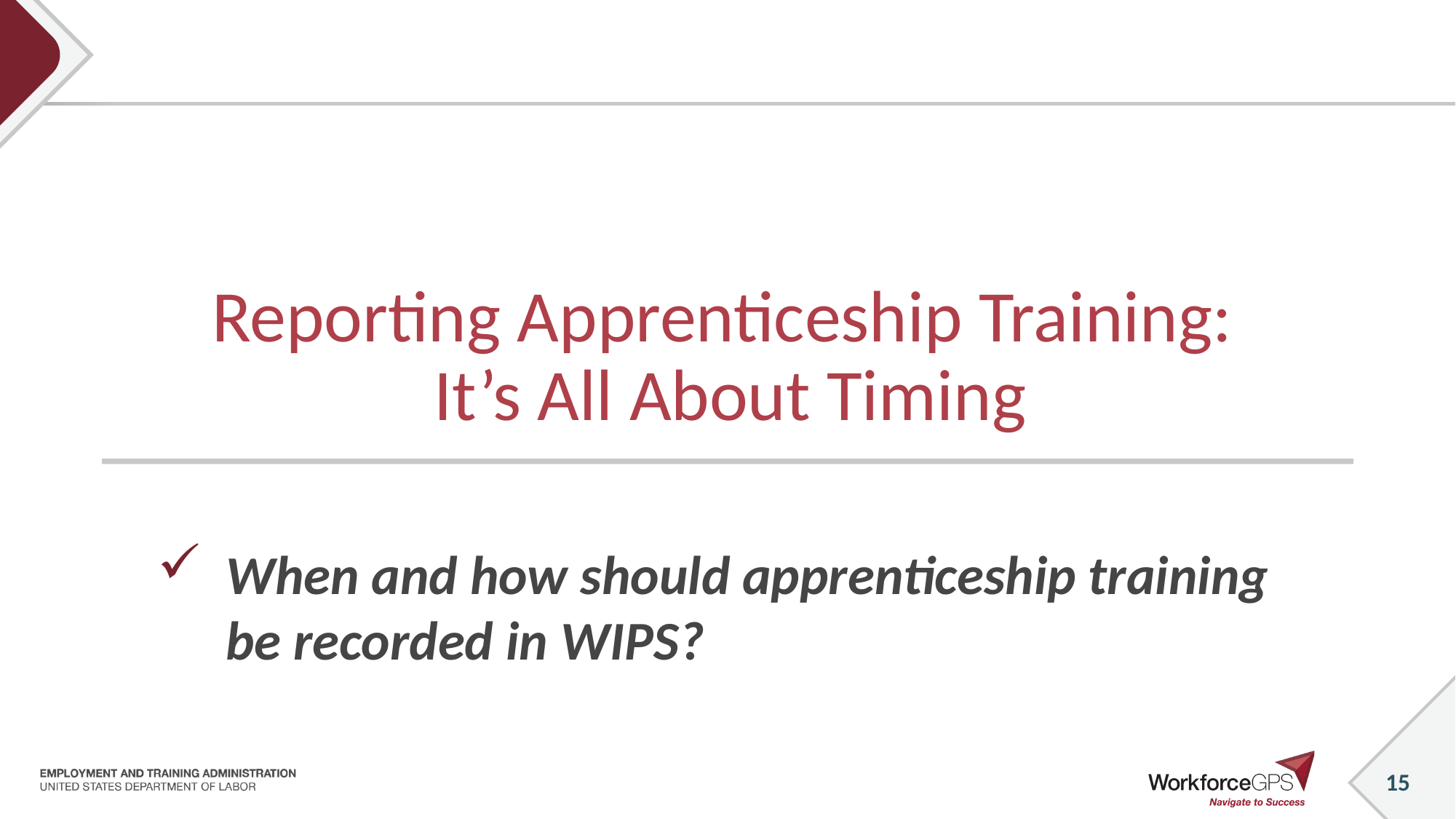

# Reporting Apprenticeship Training: It’s All About Timing
When and how should apprenticeship training be recorded in WIPS?
15